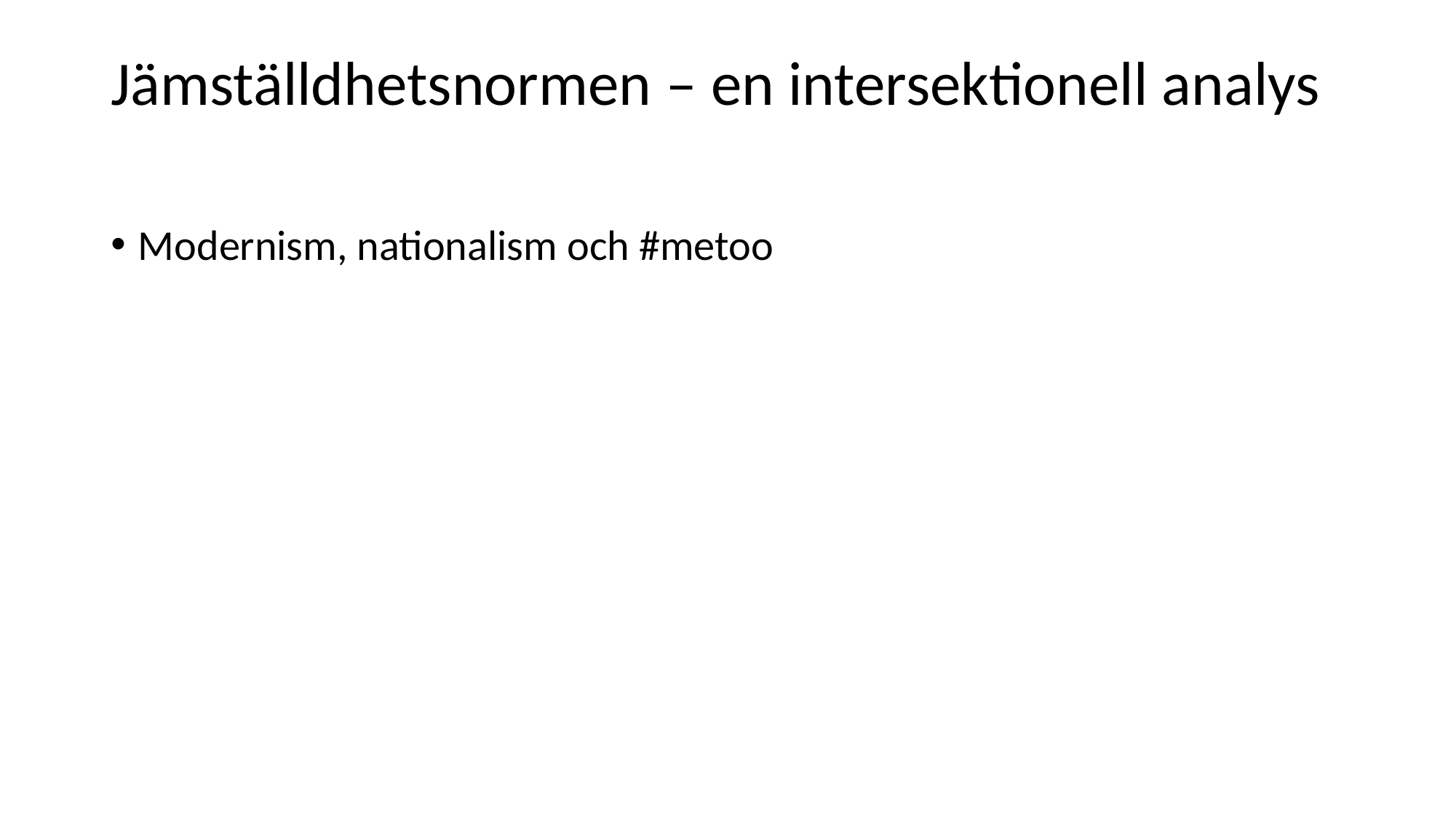

# Jämställdhetsnormen – en intersektionell analys
Modernism, nationalism och #metoo